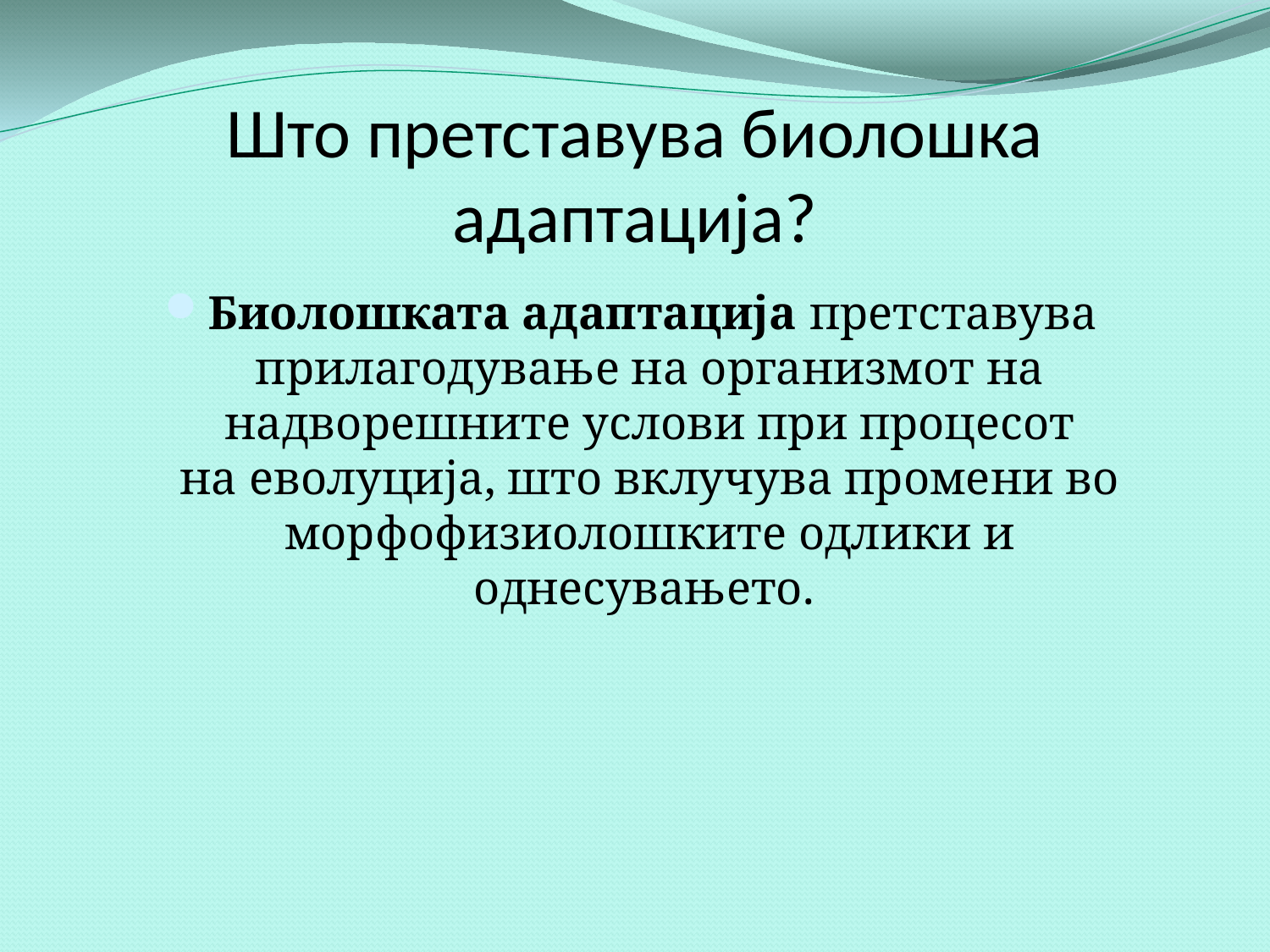

# Што претставува биолошка адаптација?
Биолошката адаптација претставува прилагодување на организмот на надворешните услови при процесот на еволуција, што вклучува промени во морфофизиолошките одлики и однесувањето.